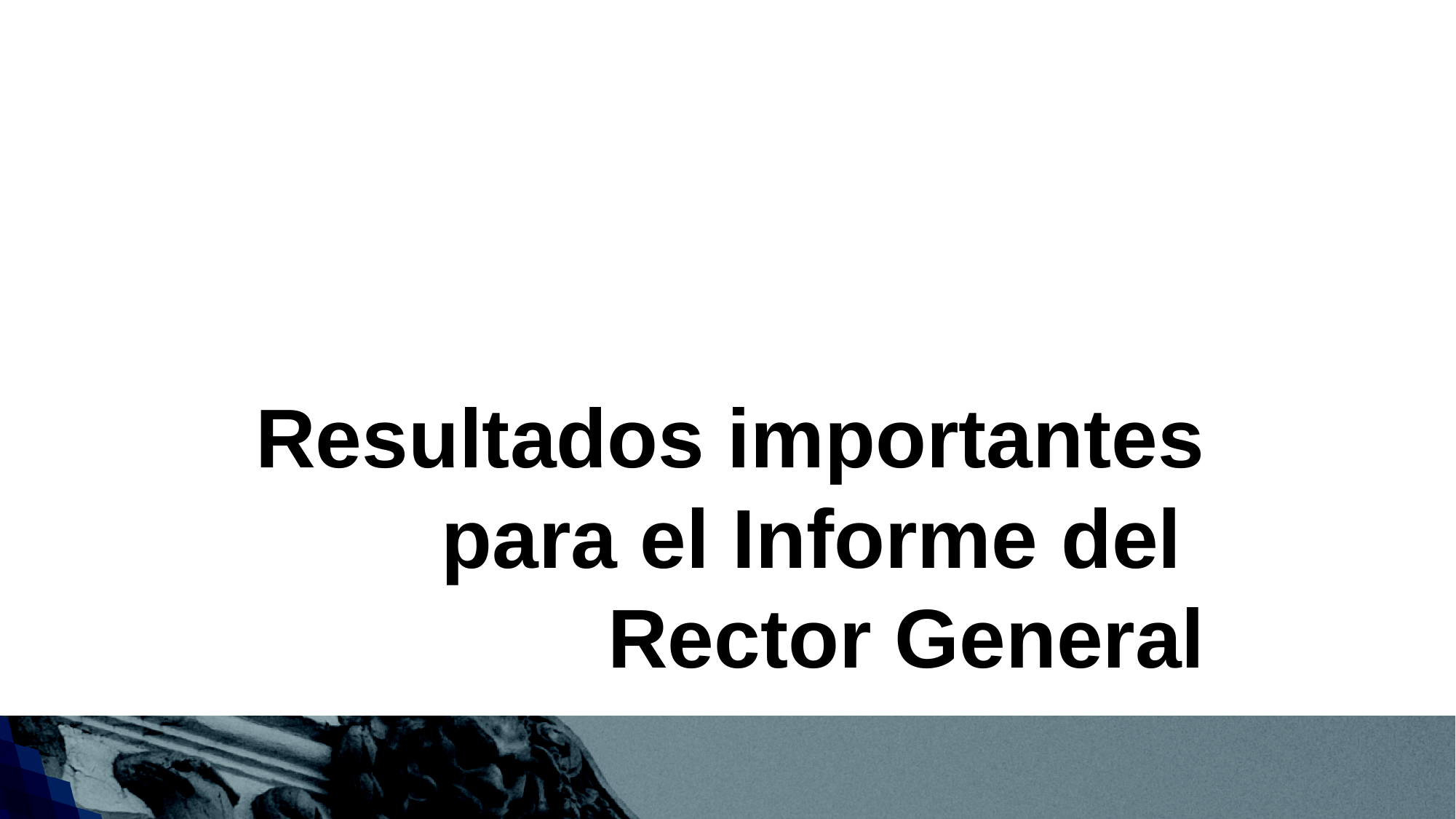

Resultados importantes
para el Informe del
Rector General